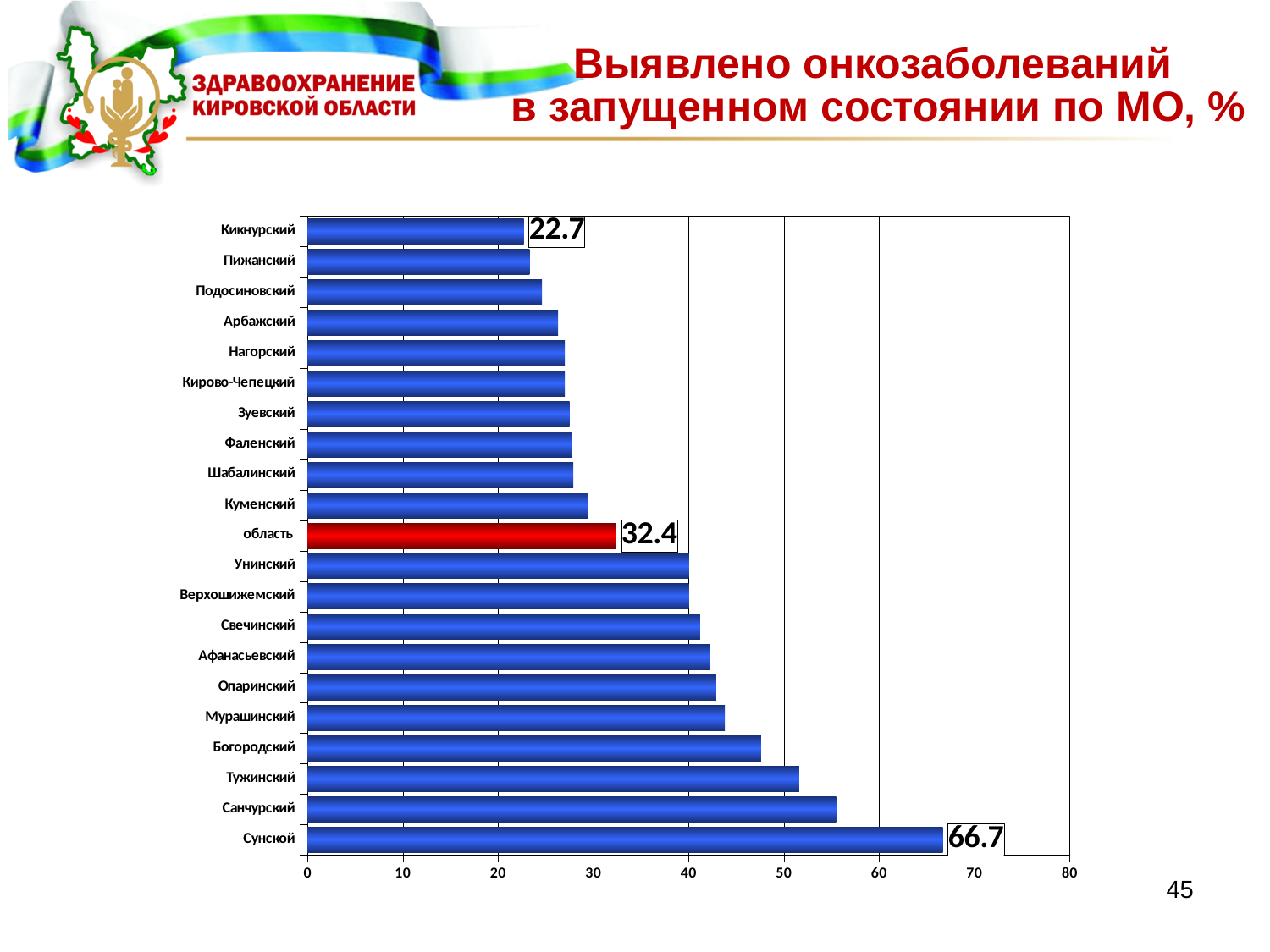

Выявлено онкозаболеваний
 в запущенном состоянии по МО, %

### Chart

| Category |  |
|---|---|
| Сунской | 66.7 |
| Санчурский | 55.5 |
| Тужинский | 51.6 |
| Богородский | 47.6 |
| Мурашинский | 43.8 |
| Опаринский | 42.9 |
| Афанасьевский | 42.2 |
| Свечинский | 41.2 |
| Верхошижемский | 40.0 |
| Унинский | 40.0 |
|   область  | 32.4 |
| Куменский | 29.4 |
| Шабалинский | 27.9 |
| Фаленский | 27.7 |
| Зуевский | 27.5 |
| Кирово-Чепецкий | 27.0 |
| Нагорский | 27.0 |
| Арбажский | 26.3 |
| Подосиновский | 24.6 |
| Пижанский | 23.3 |
| Кикнурский | 22.7 |
45